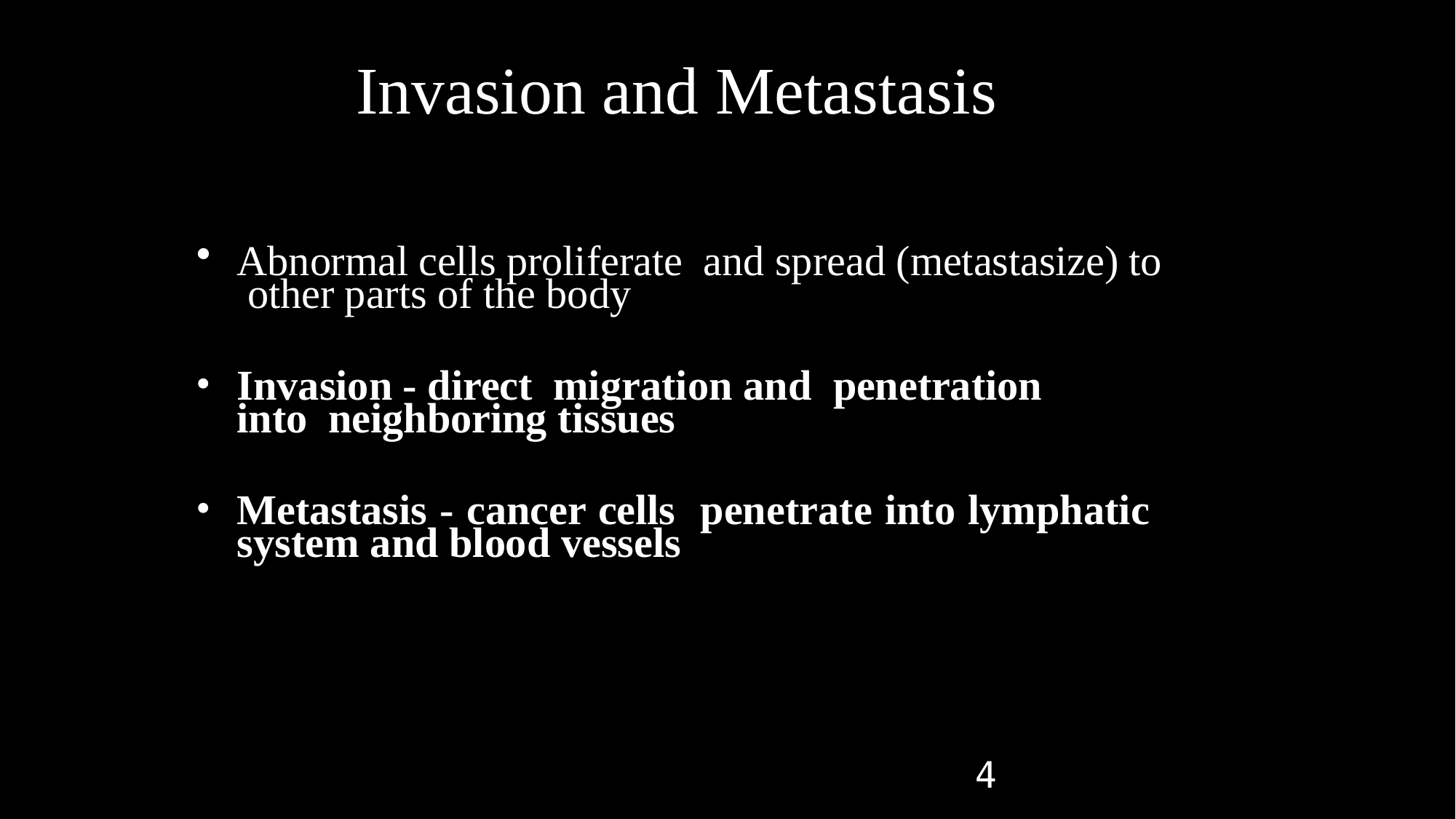

# Invasion and Metastasis
Abnormal cells proliferate  and spread (metastasize) to  other parts of the body

Invasion - direct  migration and  penetration into  neighboring tissues

Metastasis - cancer cells  penetrate into lymphatic  system and blood vessels
4